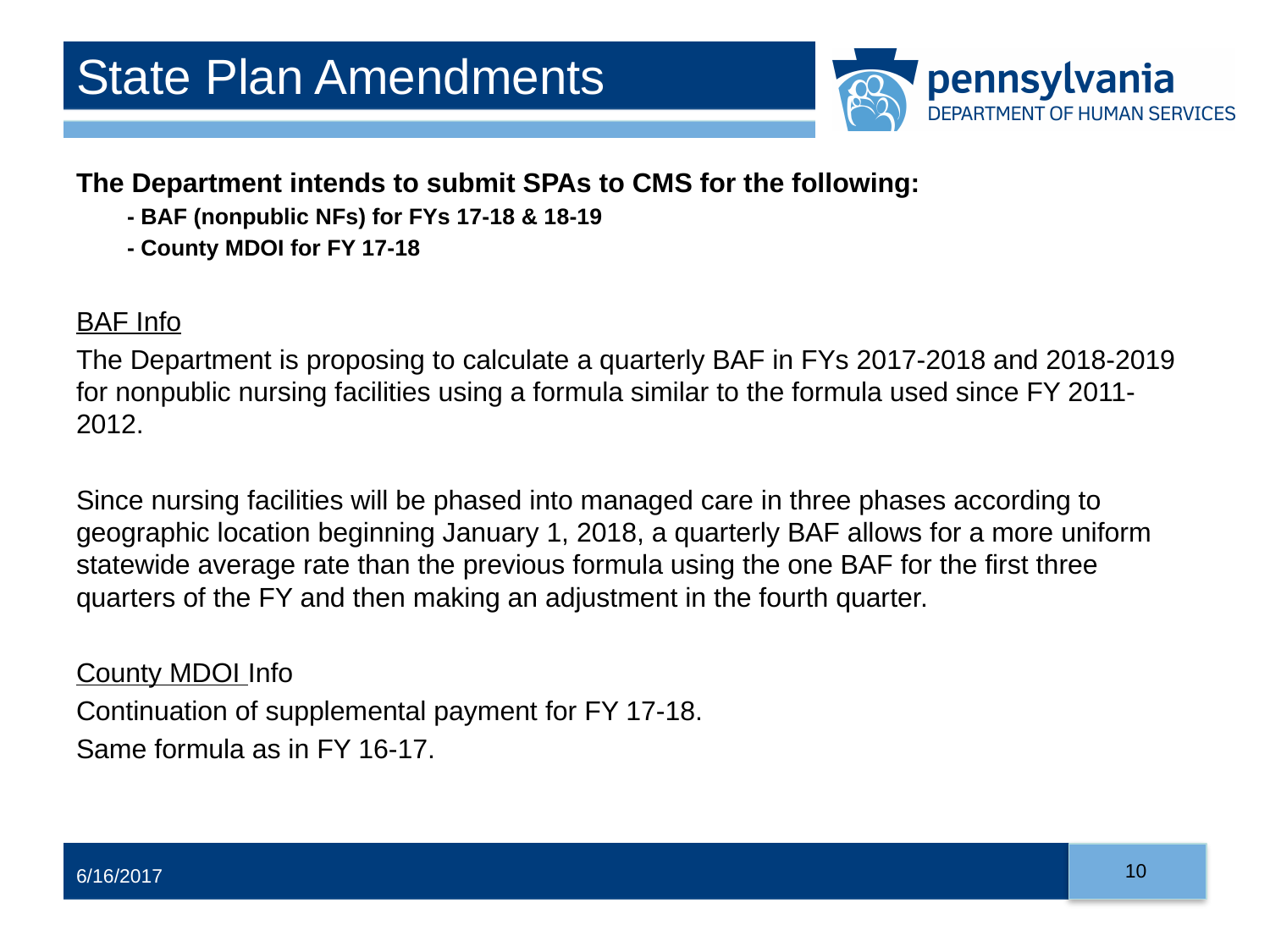

# State Plan Amendments
The Department intends to submit SPAs to CMS for the following:
- BAF (nonpublic NFs) for FYs 17-18 & 18-19
- County MDOI for FY 17-18

BAF Info
The Department is proposing to calculate a quarterly BAF in FYs 2017-2018 and 2018-2019 for nonpublic nursing facilities using a formula similar to the formula used since FY 2011-2012.

Since nursing facilities will be phased into managed care in three phases according to geographic location beginning January 1, 2018, a quarterly BAF allows for a more uniform statewide average rate than the previous formula using the one BAF for the first three quarters of the FY and then making an adjustment in the fourth quarter.

County MDOI Info
Continuation of supplemental payment for FY 17-18.
Same formula as in FY 16-17.

10